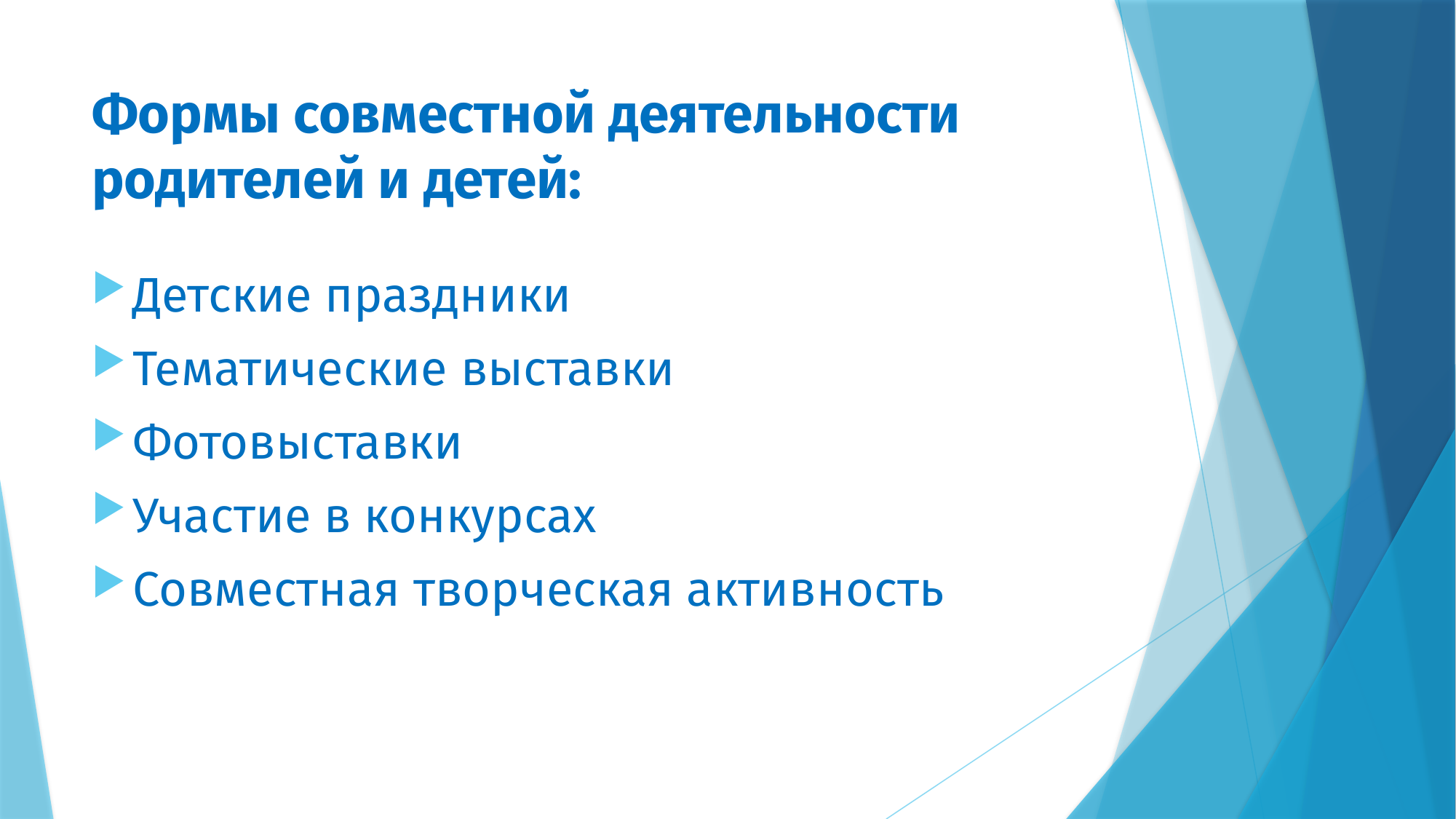

# Формы совместной деятельности родителей и детей:
Детские праздники
Тематические выставки
Фотовыставки
Участие в конкурсах
Совместная творческая активность